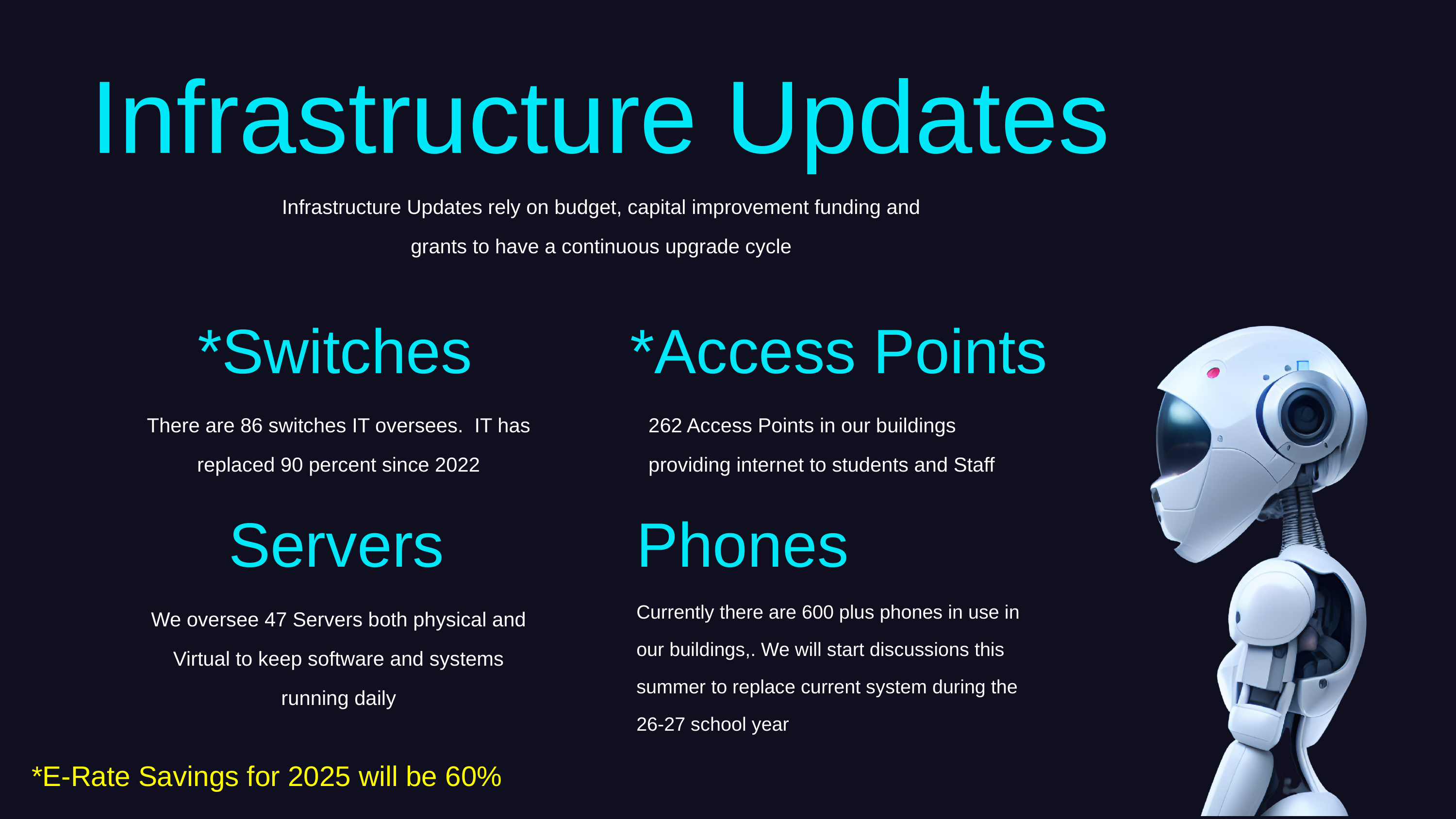

Infrastructure Updates
Infrastructure Updates rely on budget, capital improvement funding and grants to have a continuous upgrade cycle

*Switches
*Access Points
There are 86 switches IT oversees.  IT has replaced 90 percent since 2022
262 Access Points in our buildings providing internet to students and Staff
Servers
Phones
Currently there are 600 plus phones in use in our buildings,. We will start discussions this summer to replace current system during the 26-27 school year
We oversee 47 Servers both physical and Virtual to keep software and systems running daily
*E-Rate Savings for 2025 will be 60%